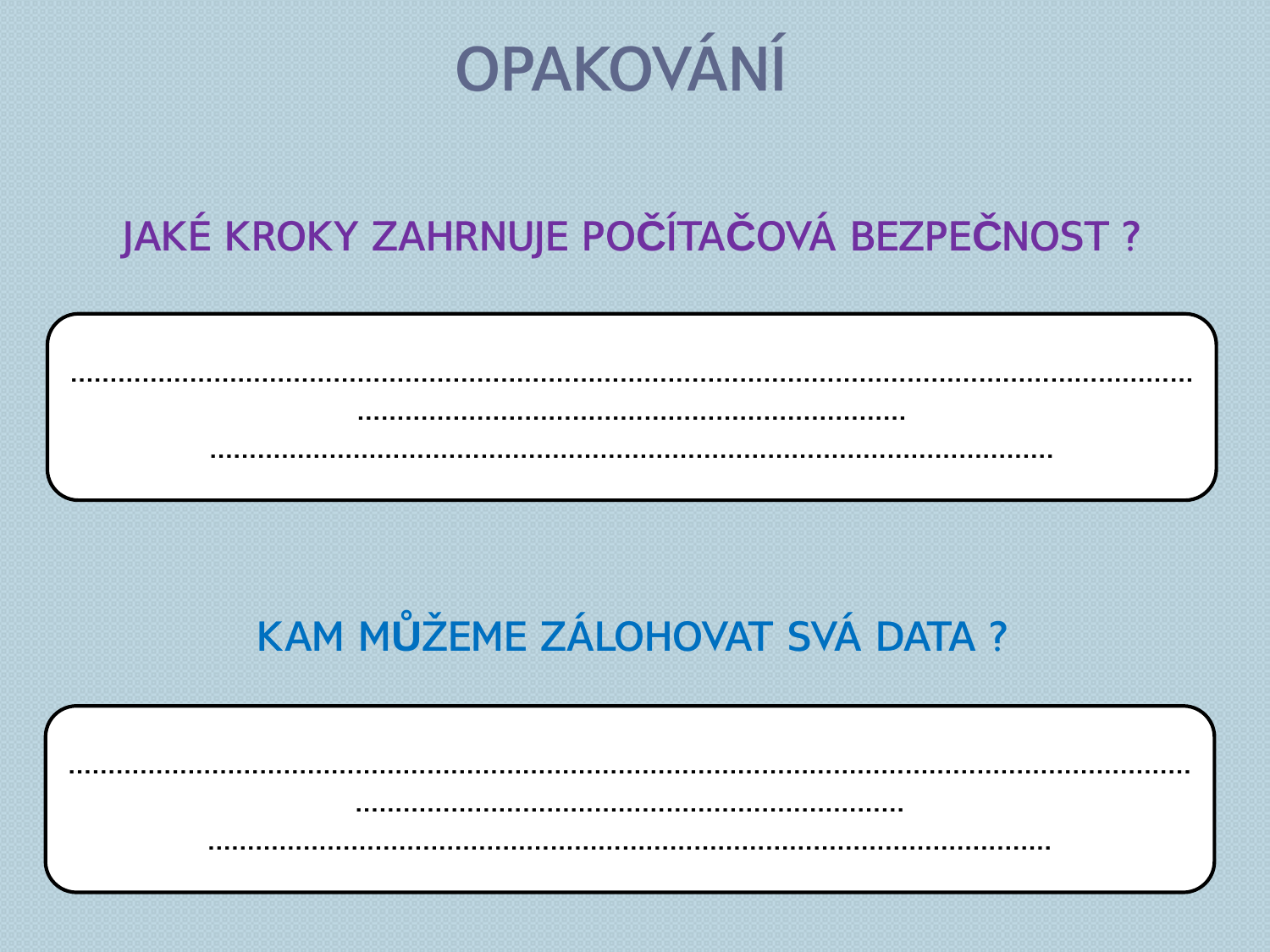

opakování
Jaké kroky zahrnuje počítačová bezpečnost ?
…………………………………………………………………………………………………………………………………………………………………………………………
……………………….……………………………………………………………..…….
Kam můžeme zálohovat svá data ?
…………………………………………………………………………………………………………………………………………………………………………………………
……………………….……………………………………………………………..…….